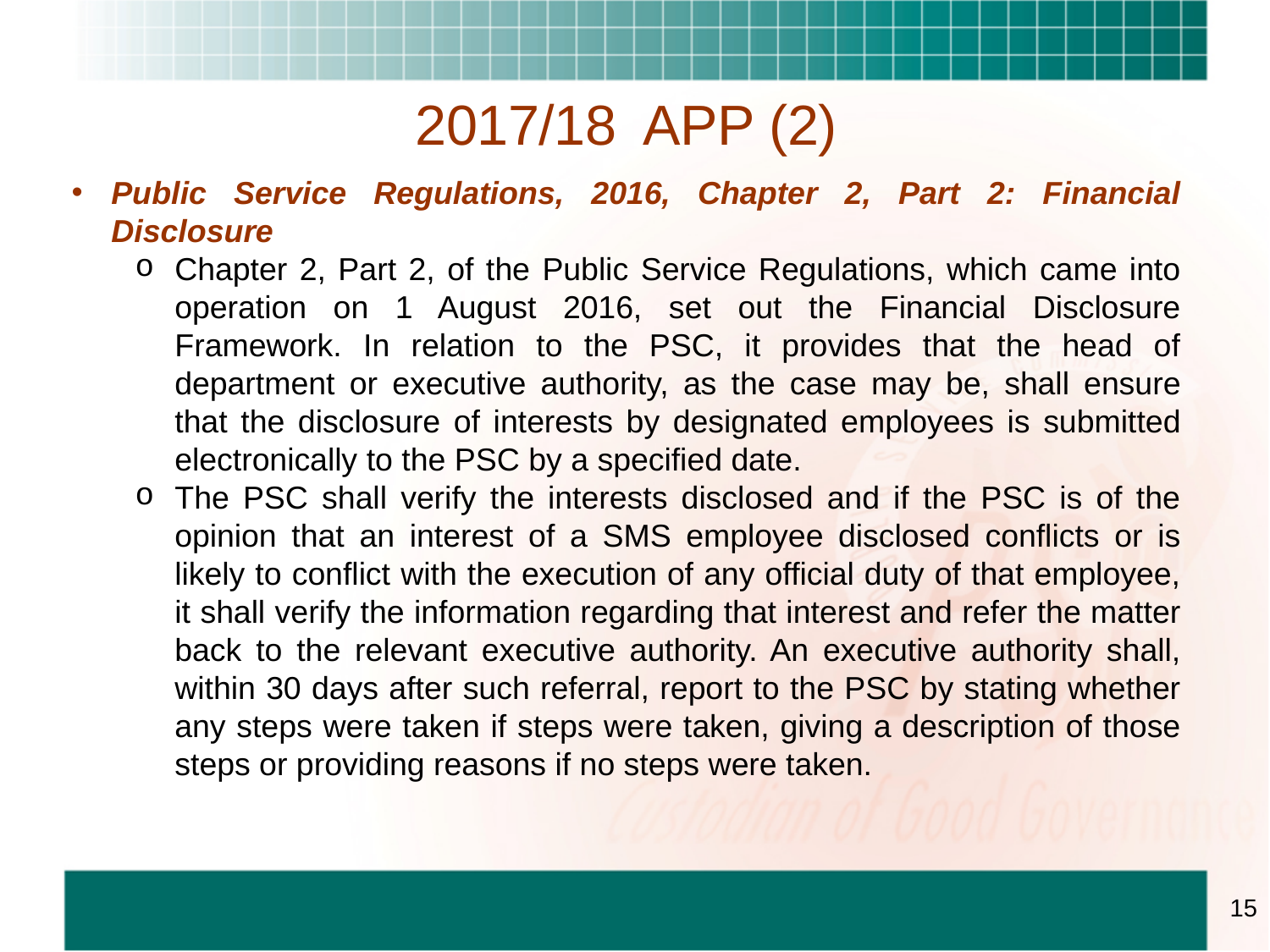

# 2017/18  APP (2)
Public Service Regulations, 2016, Chapter 2, Part 2: Financial Disclosure
Chapter 2, Part 2, of the Public Service Regulations, which came into operation on 1 August 2016, set out the Financial Disclosure Framework. In relation to the PSC, it provides that the head of department or executive authority, as the case may be, shall ensure that the disclosure of interests by designated employees is submitted electronically to the PSC by a specified date.
The PSC shall verify the interests disclosed and if the PSC is of the opinion that an interest of a SMS employee disclosed conflicts or is likely to conflict with the execution of any official duty of that employee, it shall verify the information regarding that interest and refer the matter back to the relevant executive authority. An executive authority shall, within 30 days after such referral, report to the PSC by stating whether any steps were taken if steps were taken, giving a description of those steps or providing reasons if no steps were taken.
15